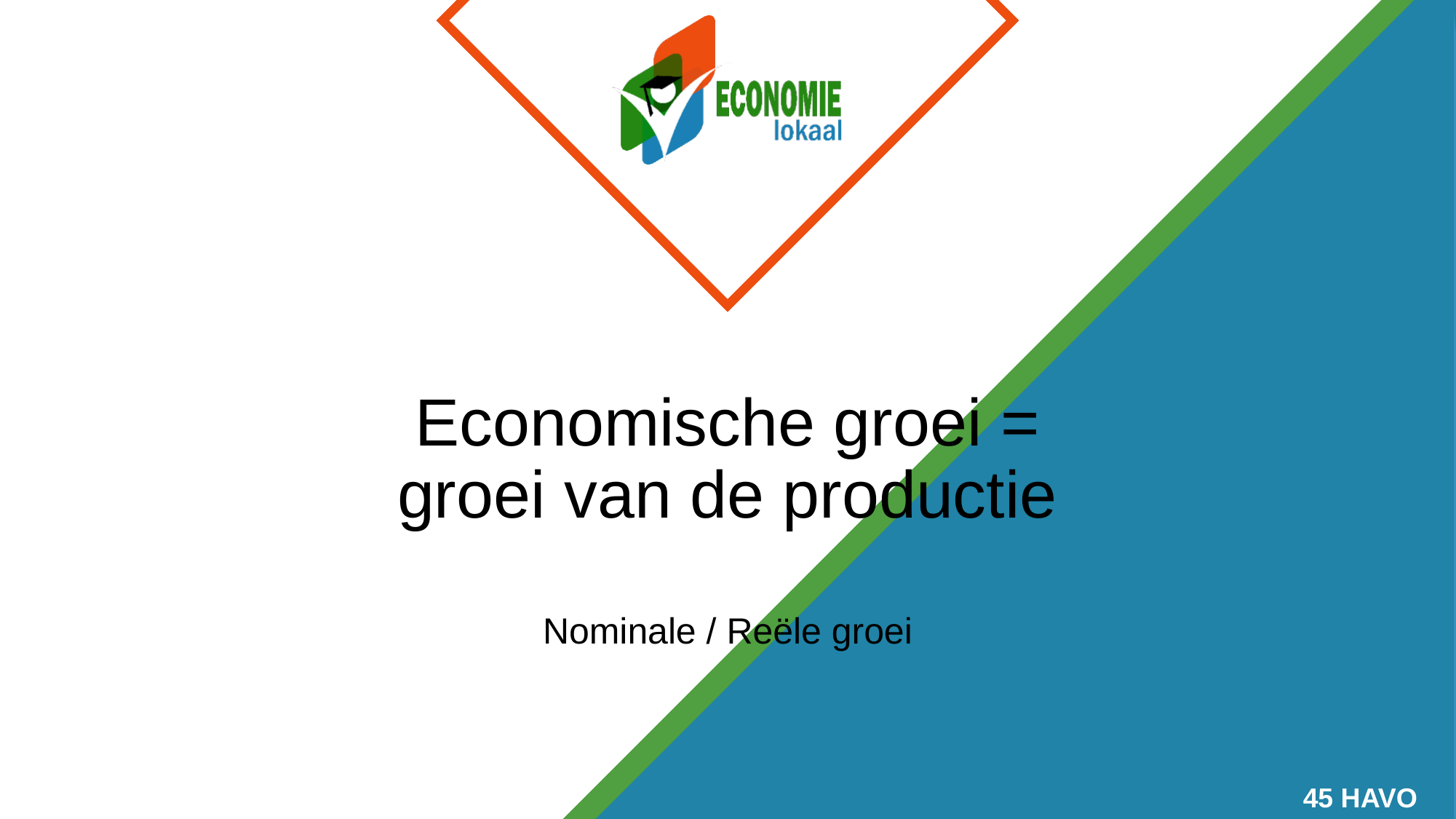

# Economische groei = groei van de productie
Nominale / Reële groei